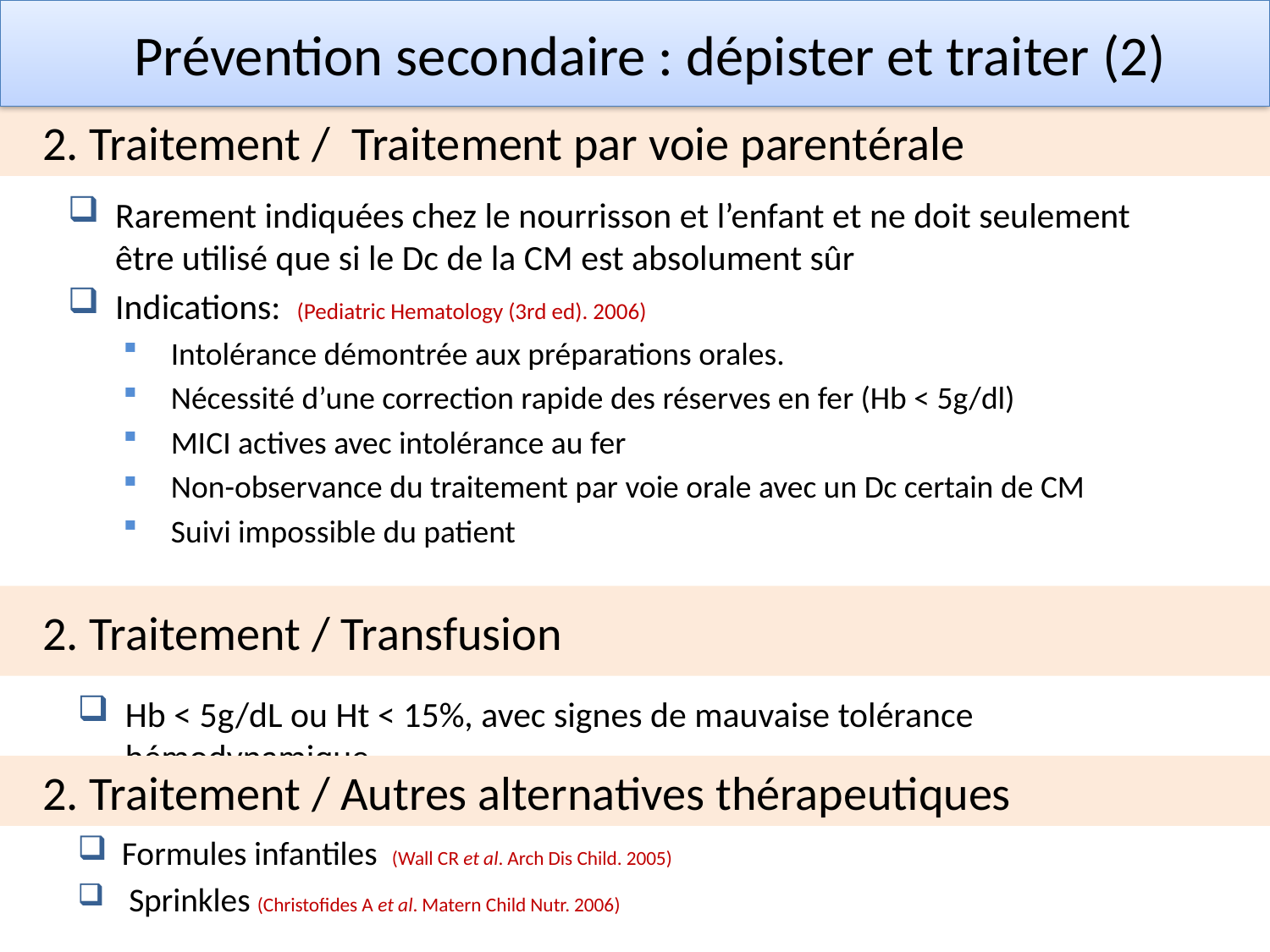

Prévention secondaire : dépister et traiter (2)
2. Traitement /  Traitement par voie parentérale
Rarement indiquées chez le nourrisson et l’enfant et ne doit seulement être utilisé que si le Dc de la CM est absolument sûr
Indications:  (Pediatric Hematology (3rd ed). 2006)
Intolérance démontrée aux préparations orales.
Nécessité d’une correction rapide des réserves en fer (Hb < 5g/dl)
MICI actives avec intolérance au fer
Non-observance du traitement par voie orale avec un Dc certain de CM
Suivi impossible du patient
2. Traitement / Transfusion
Hb < 5g/dL ou Ht < 15%, avec signes de mauvaise tolérance hémodynamique.
2. Traitement / Autres alternatives thérapeutiques
Formules infantiles  (Wall CR et al. Arch Dis Child. 2005)
 Sprinkles (Christofides A et al. Matern Child Nutr. 2006)